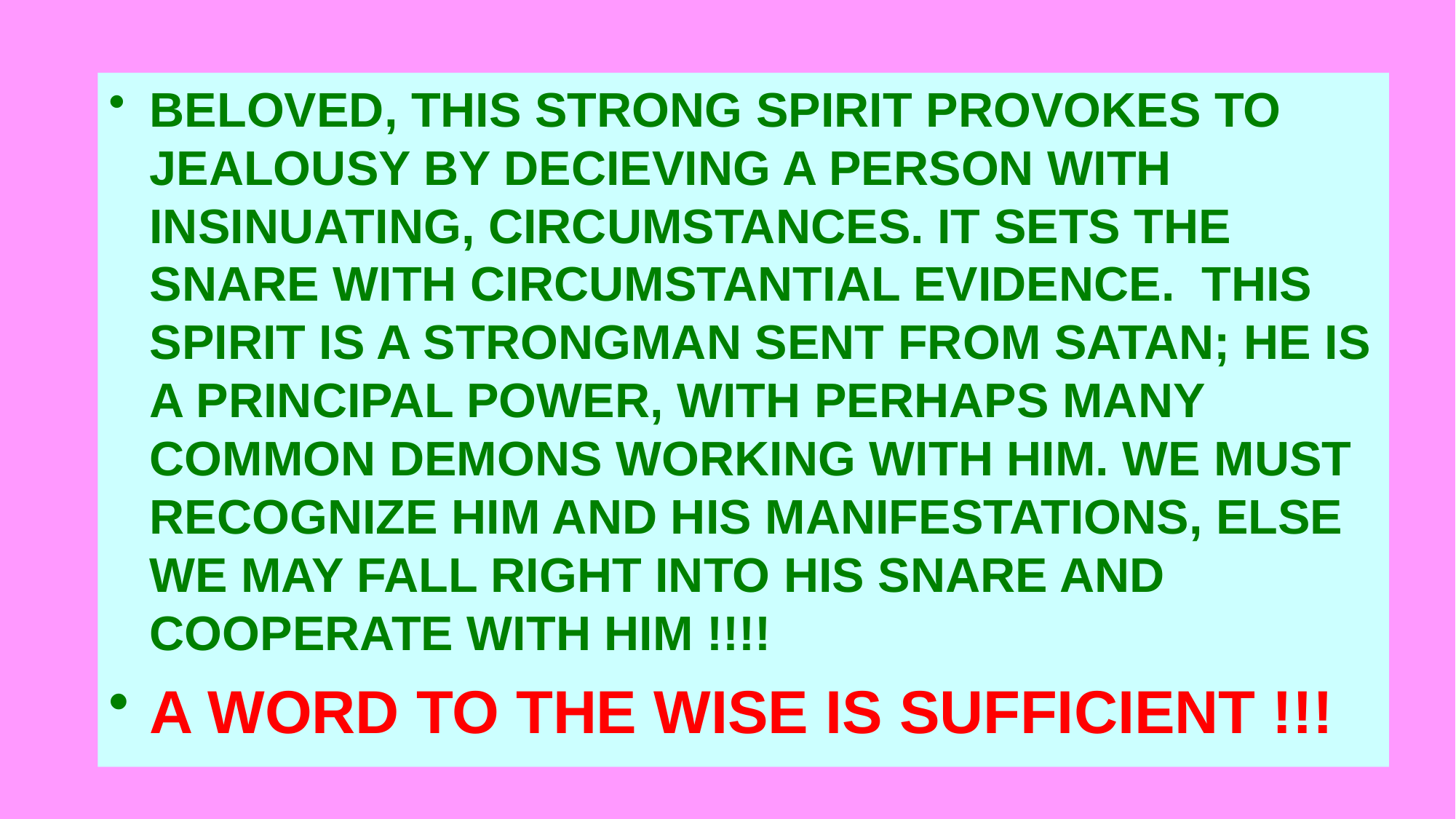

BELOVED, THIS STRONG SPIRIT PROVOKES TO JEALOUSY BY DECIEVING A PERSON WITH INSINUATING, CIRCUMSTANCES. IT SETS THE SNARE WITH CIRCUMSTANTIAL EVIDENCE.  THIS SPIRIT IS A STRONGMAN SENT FROM SATAN; HE IS A PRINCIPAL POWER, WITH PERHAPS MANY COMMON DEMONS WORKING WITH HIM. WE MUST RECOGNIZE HIM AND HIS MANIFESTATIONS, ELSE WE MAY FALL RIGHT INTO HIS SNARE AND COOPERATE WITH HIM !!!!
A WORD TO THE WISE IS SUFFICIENT !!!